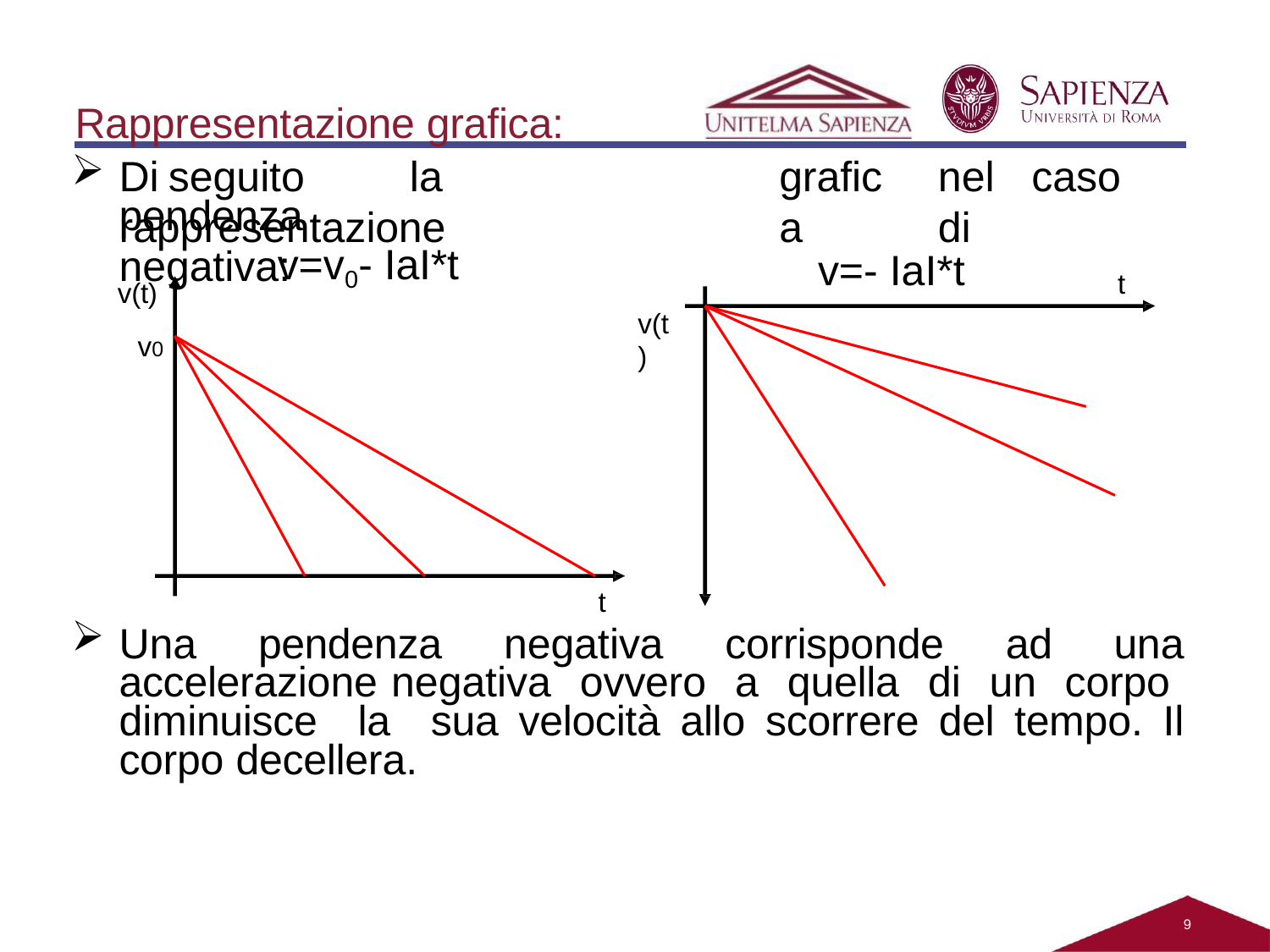

# Rappresentazione grafica:
Di	seguito	la	rappresentazione
grafica
nel	caso	di
pendenza negativa:
v=v0- IaI*t
v=- IaI*t
t
v(t)
v0

v(t)

t
Una pendenza negativa corrisponde ad una accelerazione negativa  ovvero  a  quella  di  un  corpo  diminuisce  la  sua velocità allo scorrere del tempo. Il corpo decellera.
9